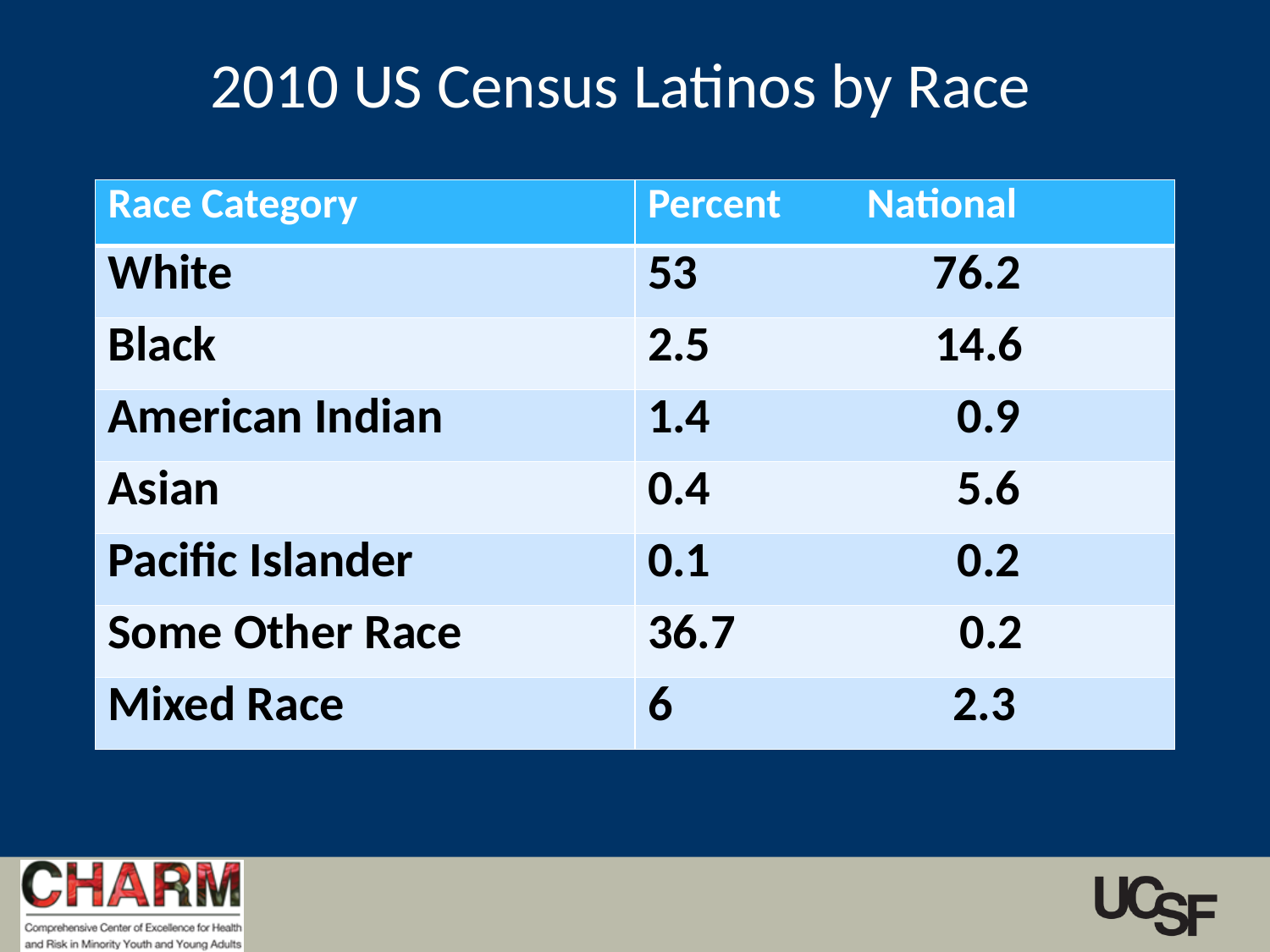

# 2010 US Census Latinos by Race
| Race Category | Percent National |
| --- | --- |
| White | 53 76.2 |
| Black | 2.5 14.6 |
| American Indian | 1.4 0.9 |
| Asian | 0.4 5.6 |
| Pacific Islander | 0.1 0.2 |
| Some Other Race | 36.7 0.2 |
| Mixed Race | 6 2.3 |